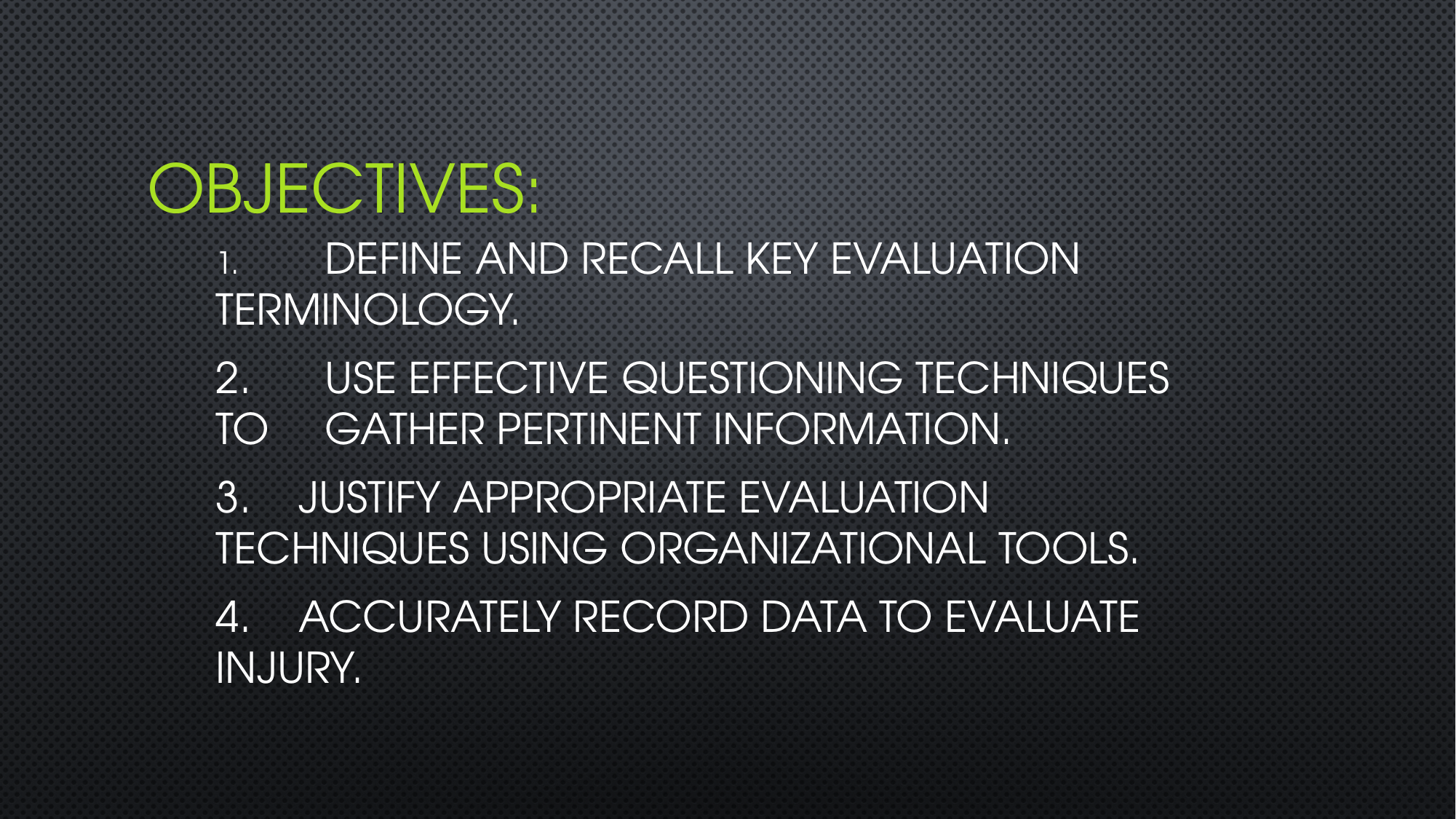

# OBJECTIVES:
1.	Define and recall key evaluation 	terminology.
2.   	Use effective questioning techniques to  	gather pertinent information.
3.    Justify appropriate evaluation 	techniques using organizational tools.
4.    Accurately record data to evaluate 	injury.